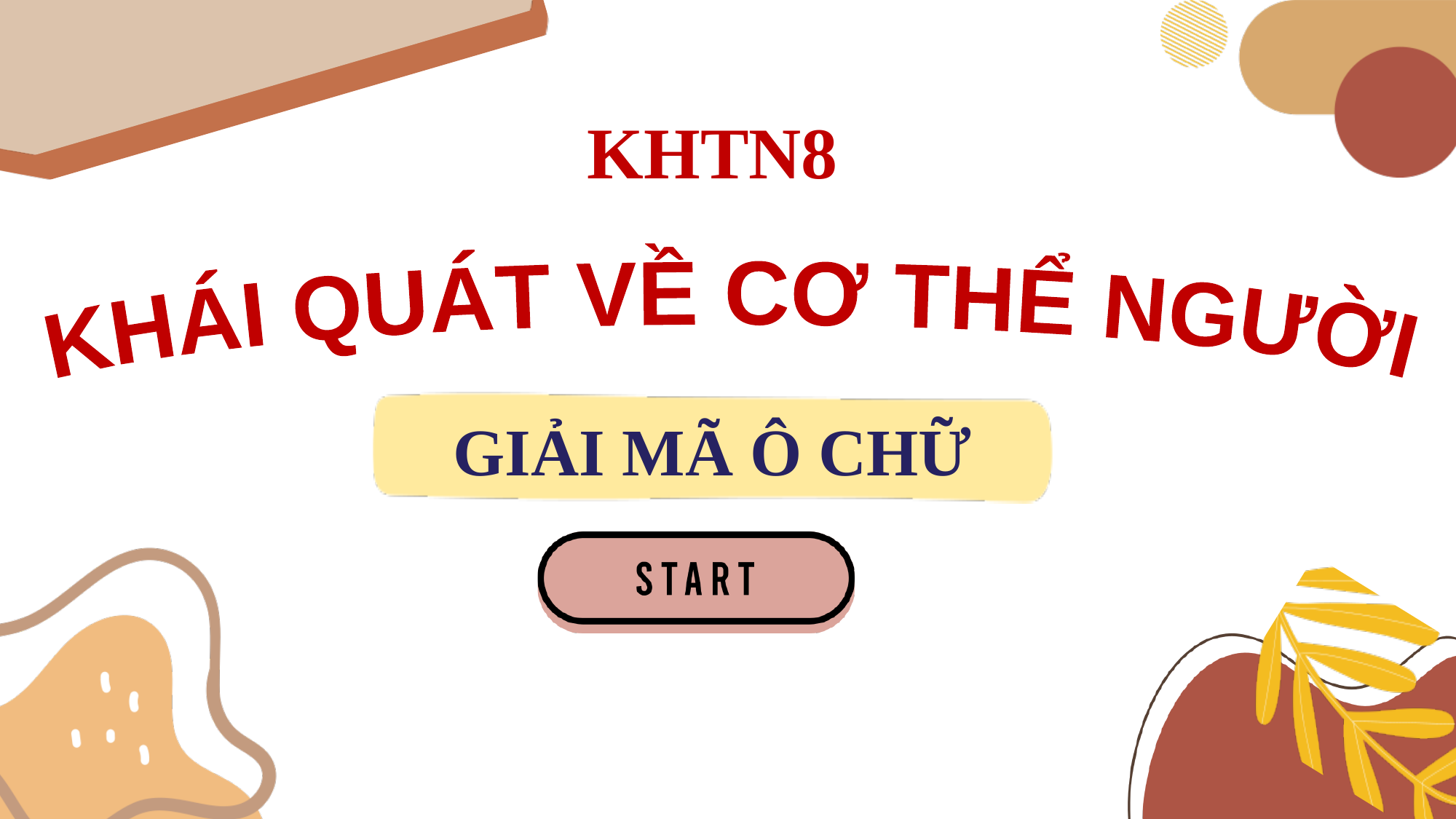

KHTN8

KHÁI QUÁT VỀ CƠ THỂ NGƯỜI

GIẢI MÃ Ô CHỮ